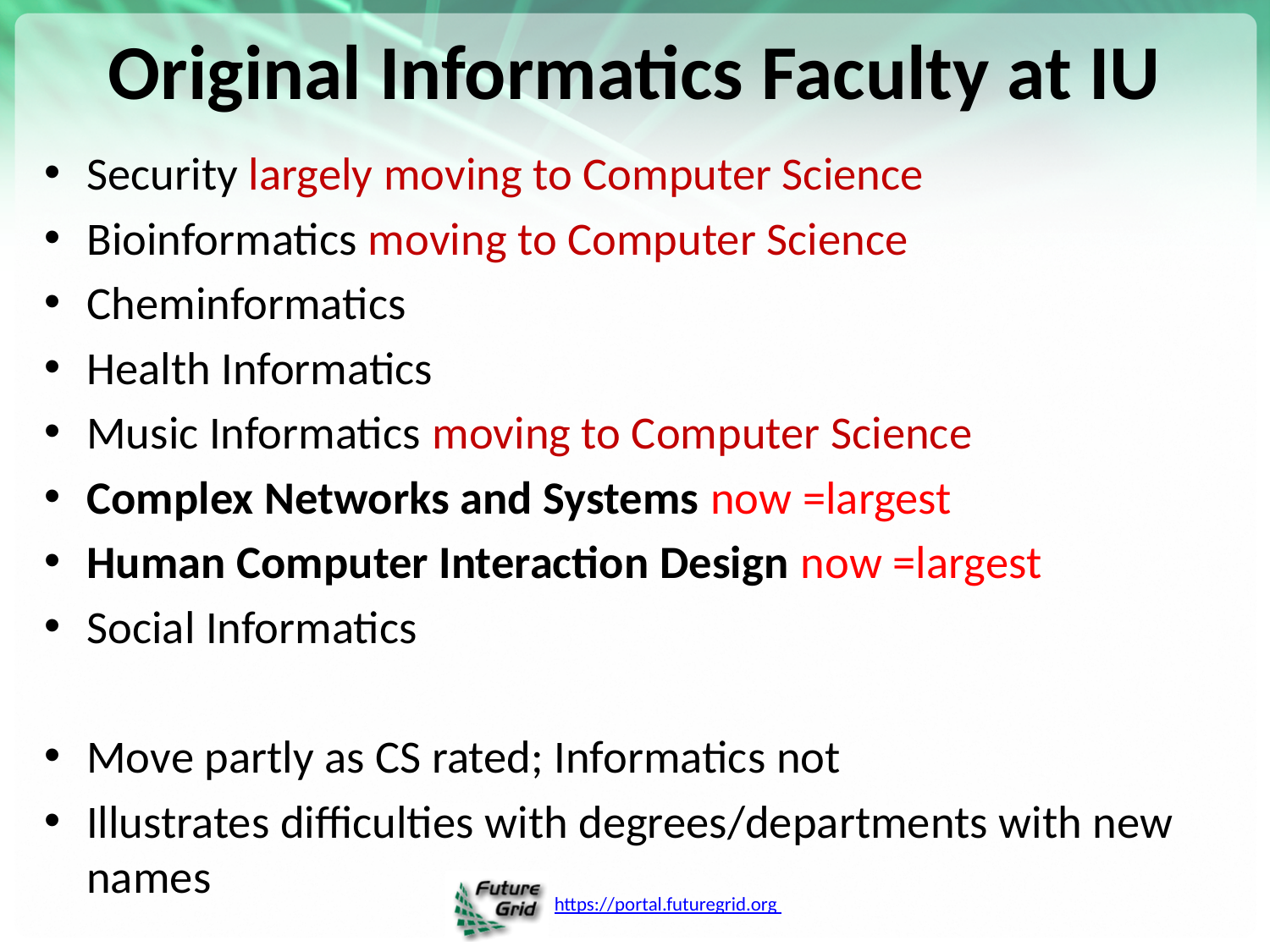

# Original Informatics Faculty at IU
Security largely moving to Computer Science
Bioinformatics moving to Computer Science
Cheminformatics
Health Informatics
Music Informatics moving to Computer Science
Complex Networks and Systems now =largest
Human Computer Interaction Design now =largest
Social Informatics

Move partly as CS rated; Informatics not
Illustrates difficulties with degrees/departments with new names